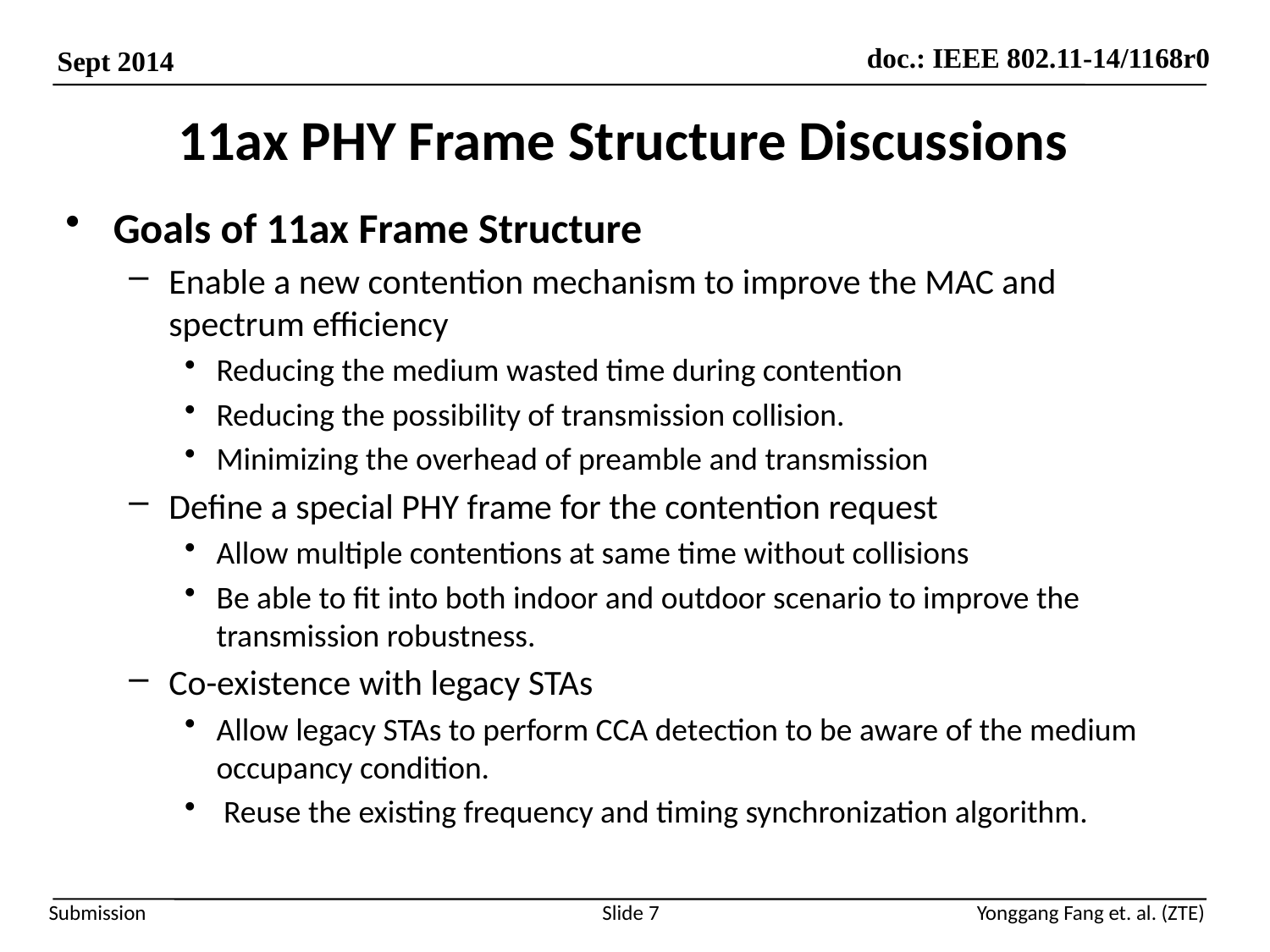

# 11ax PHY Frame Structure Discussions
Goals of 11ax Frame Structure
Enable a new contention mechanism to improve the MAC and spectrum efficiency
Reducing the medium wasted time during contention
Reducing the possibility of transmission collision.
Minimizing the overhead of preamble and transmission
Define a special PHY frame for the contention request
Allow multiple contentions at same time without collisions
Be able to fit into both indoor and outdoor scenario to improve the transmission robustness.
Co-existence with legacy STAs
Allow legacy STAs to perform CCA detection to be aware of the medium occupancy condition.
 Reuse the existing frequency and timing synchronization algorithm.

Slide 7